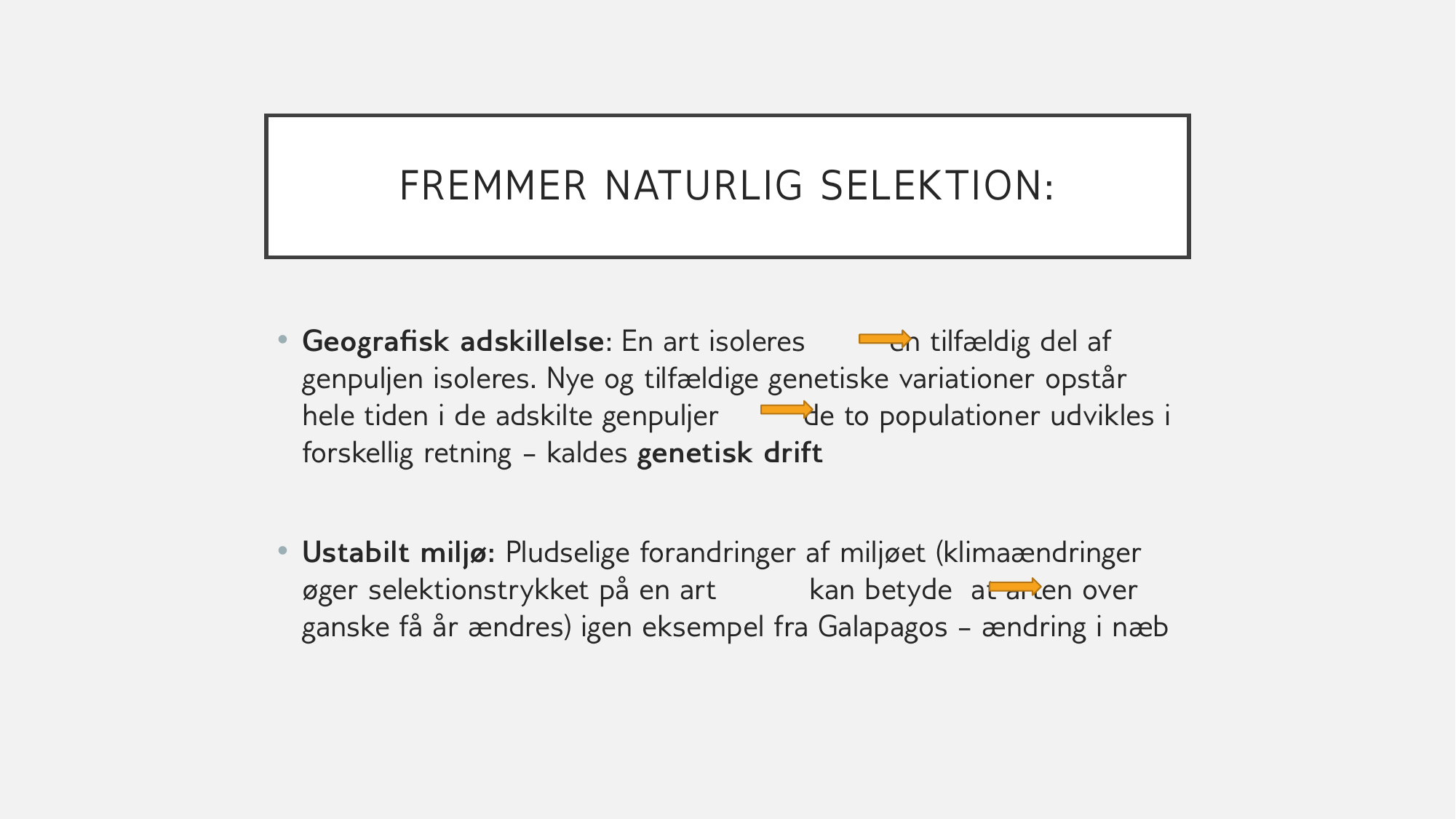

# Fremmer naturlig selektion:
Geografisk adskillelse: En art isoleres         en tilfældig del af genpuljen isoleres. Nye og tilfældige genetiske variationer opstår hele tiden i de adskilte genpuljer         de to populationer udvikles i forskellig retning – kaldes genetisk drift

Ustabilt miljø: Pludselige forandringer af miljøet (klimaændringer  øger selektionstrykket på en art          kan betyde  at arten over ganske få år ændres) igen eksempel fra Galapagos – ændring i næb